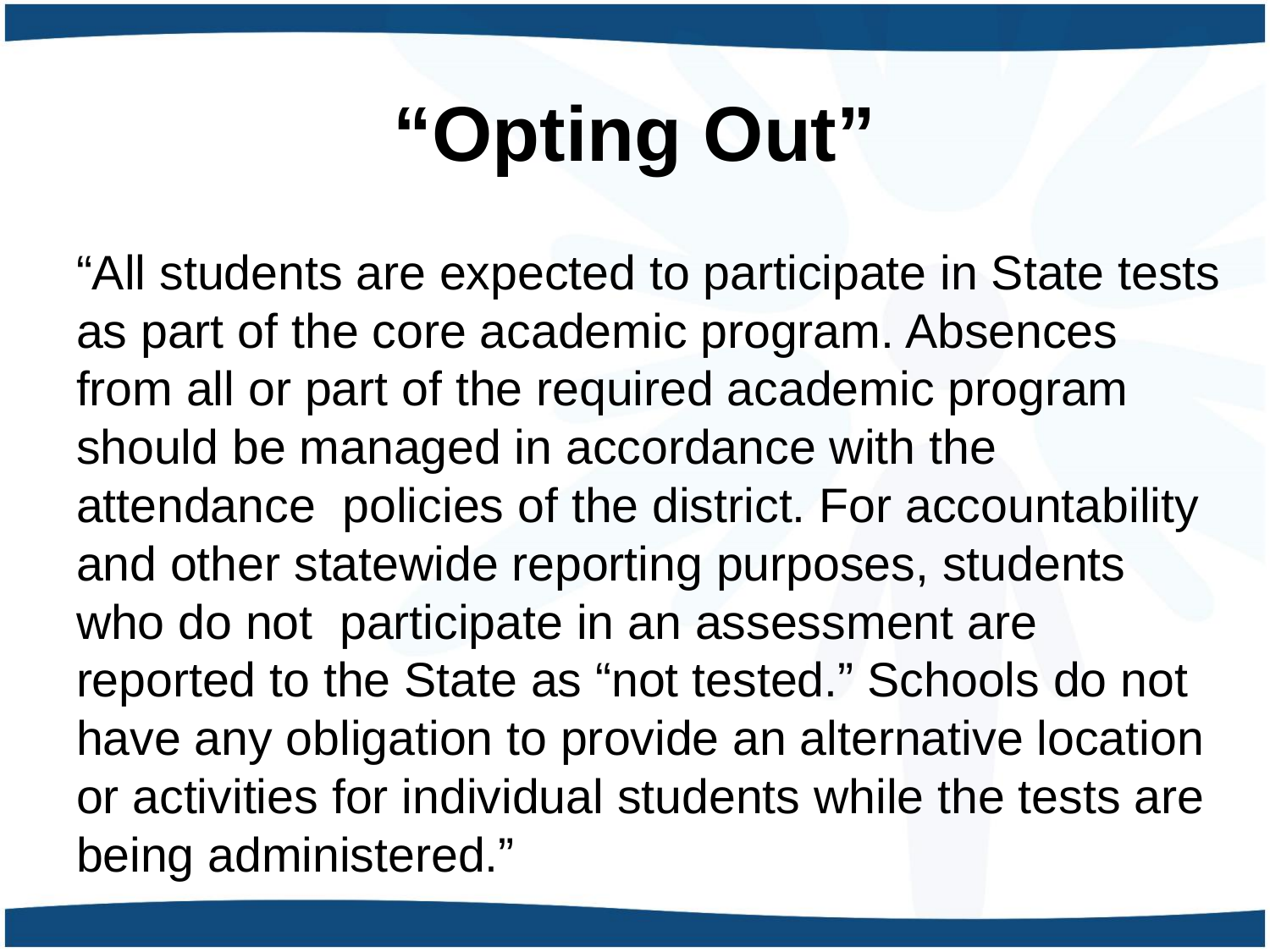

# “Opting Out”
“All students are expected to participate in State tests as part of the core academic program. Absences  from all or part of the required academic program should be managed in accordance with the attendance  policies of the district. For accountability and other statewide reporting purposes, students who do not  participate in an assessment are reported to the State as “not tested.” Schools do not have any obligation to provide an alternative location or activities for individual students while the tests are being administered.”